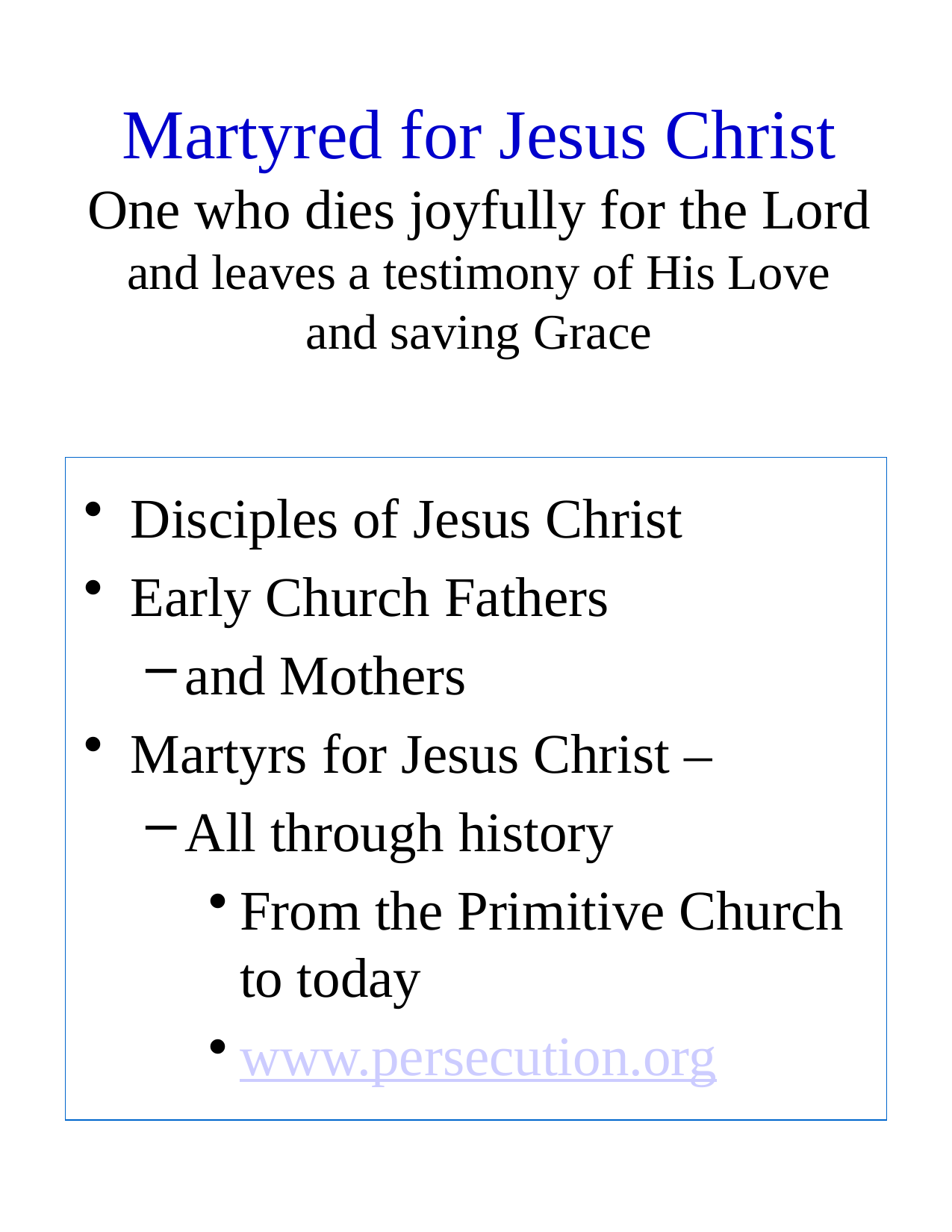

# Martyred for Jesus Christ One who dies joyfully for the Lord and leaves a testimony of His Love and saving Grace

Disciples of Jesus Christ
Early Church Fathers
and Mothers
Martyrs for Jesus Christ –
All through history
From the Primitive Church to today
www.persecution.org